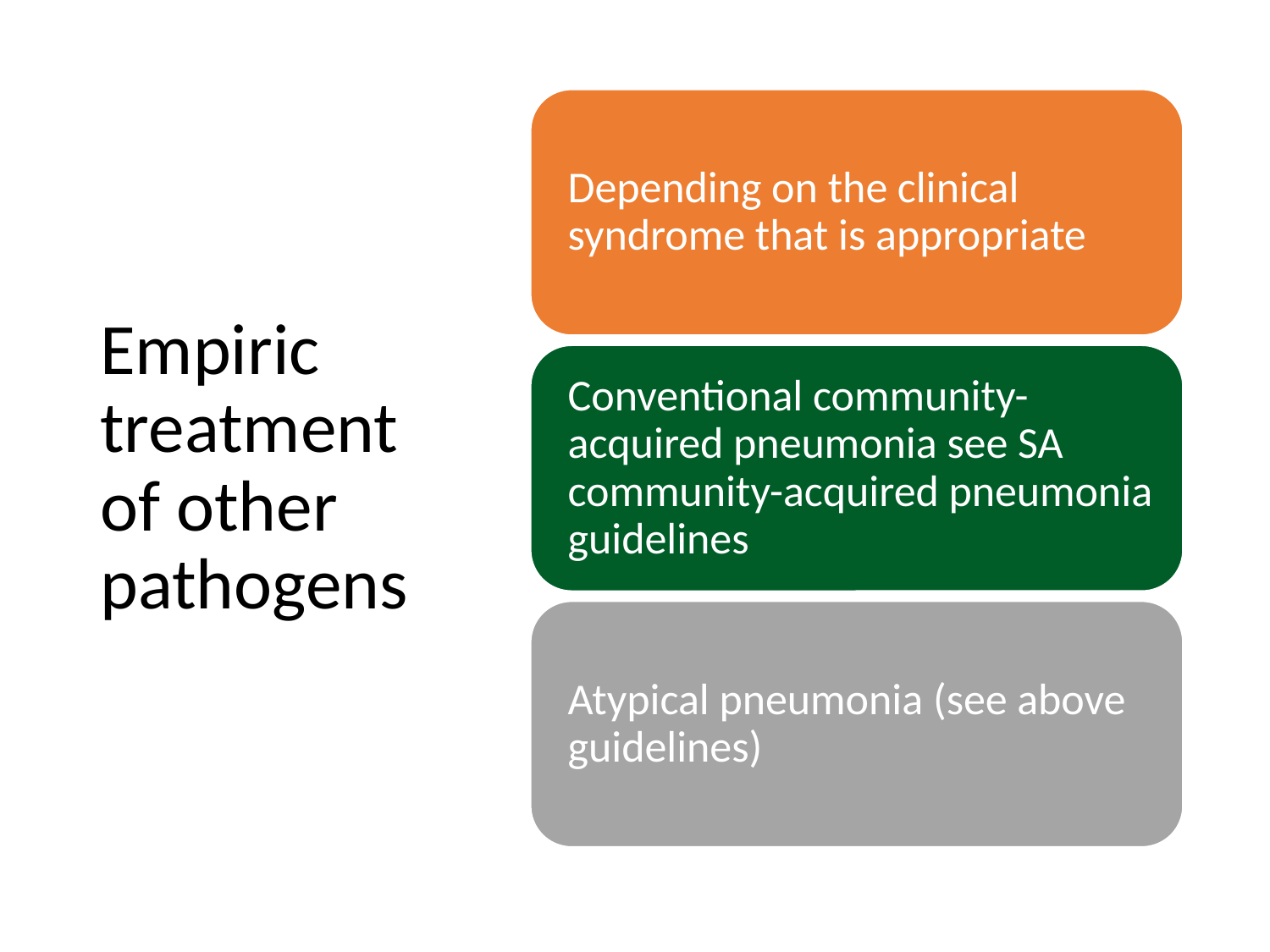

# Empiric treatment of other pathogens
Depending on the clinical syndrome that is appropriate
Conventional community-acquired pneumonia see SA community-acquired pneumonia guidelines
Atypical pneumonia (see above guidelines)